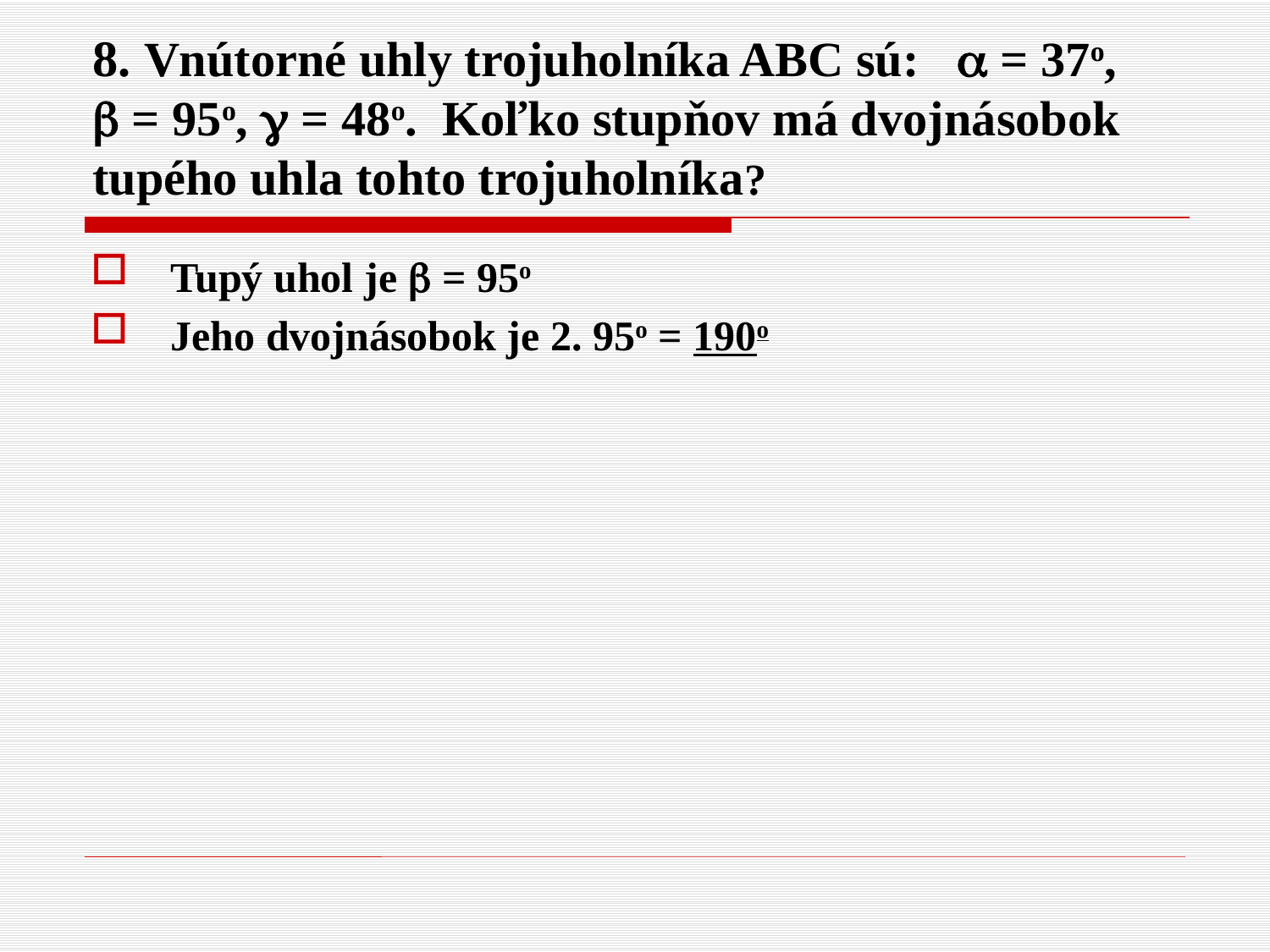

# 8. Vnútorné uhly trojuholníka ABC sú:  α = 37o,    β = 95o, γ = 48o.  Koľko stupňov má dvojnásobok tupého uhla tohto trojuholníka?
Tupý uhol je β = 95o
Jeho dvojnásobok je 2. 95o = 190o